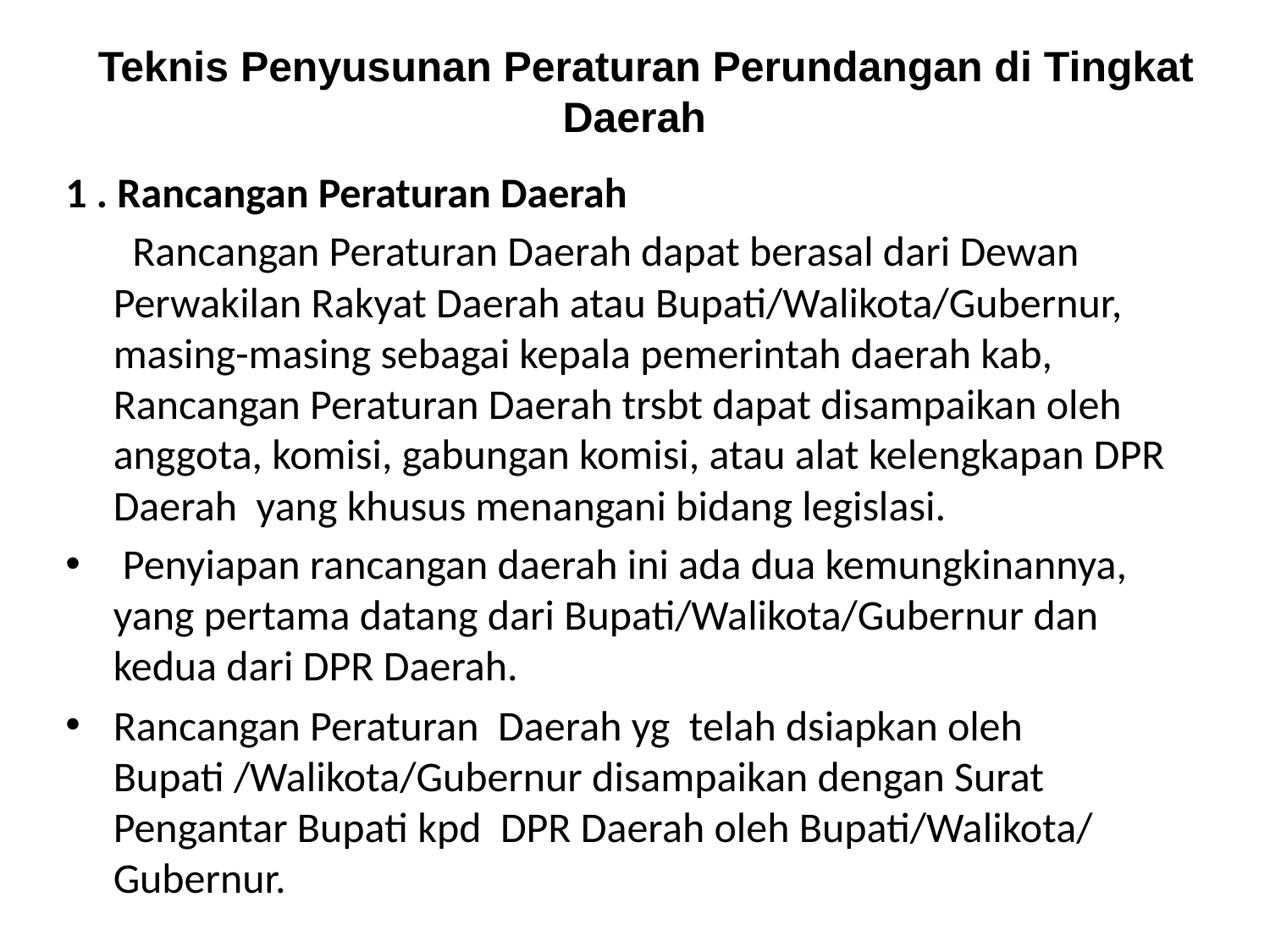

# Teknis Penyusunan Peraturan Perundangan di Tingkat Daerah
1 . Rancangan Peraturan Daerah
       Rancangan Peraturan Daerah dapat berasal dari Dewan Perwakilan Rakyat Daerah atau Bupati/Walikota/Gubernur, masing-masing sebagai kepala pemerintah daerah kab, Rancangan Peraturan Daerah trsbt dapat disampaikan oleh anggota, komisi, gabungan komisi, atau alat kelengkapan DPR Daerah  yang khusus menangani bidang legislasi.
 Penyiapan rancangan daerah ini ada dua kemungkinannya, yang pertama datang dari Bupati/Walikota/Gubernur dan kedua dari DPR Daerah.
Rancangan Peraturan  Daerah yg  telah dsiapkan oleh Bupati /Walikota/Gubernur disampaikan dengan Surat Pengantar Bupati kpd  DPR Daerah oleh Bupati/Walikota/ Gubernur.